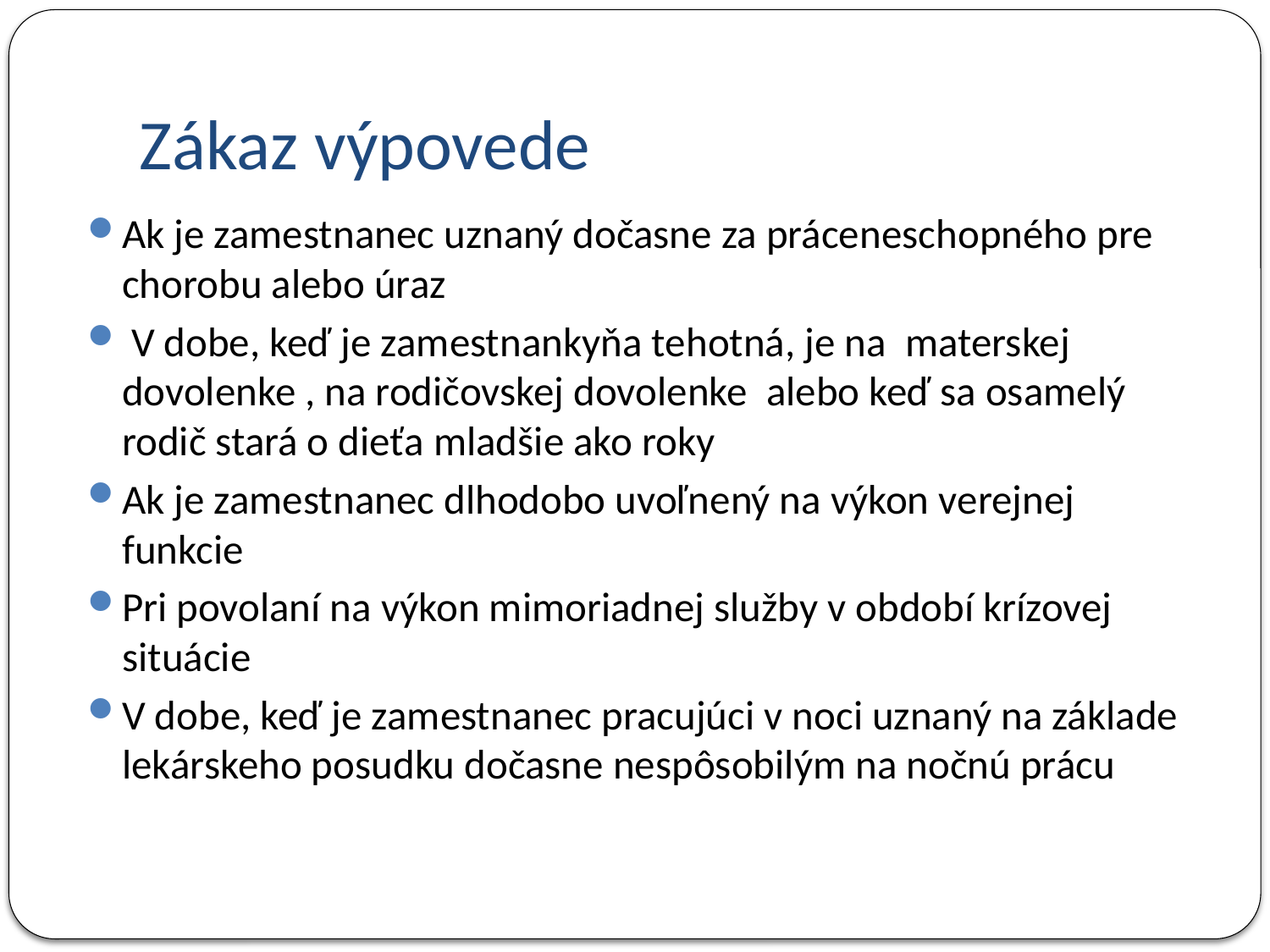

# Zákaz výpovede
Ak je zamestnanec uznaný dočasne za práceneschopného pre chorobu alebo úraz
 V dobe, keď je zamestnankyňa tehotná, je na  materskej dovolenke , na rodičovskej dovolenke  alebo keď sa osamelý rodič stará o dieťa mladšie ako roky
Ak je zamestnanec dlhodobo uvoľnený na výkon verejnej funkcie
Pri povolaní na výkon mimoriadnej služby v období krízovej situácie
V dobe, keď je zamestnanec pracujúci v noci uznaný na základe lekárskeho posudku dočasne nespôsobilým na nočnú prácu